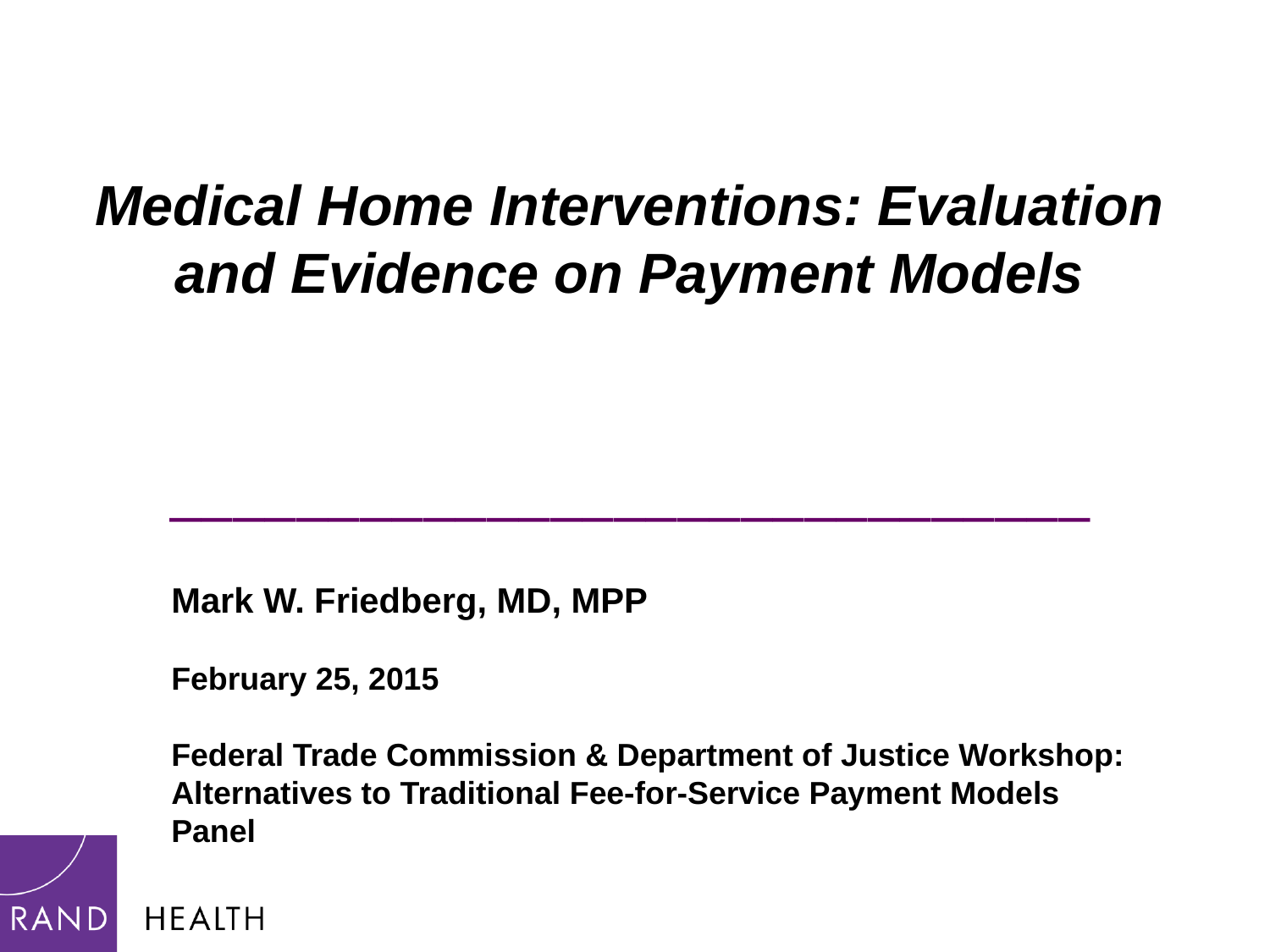

# Medical Home Interventions: Evaluation and Evidence on Payment Models _____________________________
Mark W. Friedberg, MD, MPP
February 25, 2015

Federal Trade Commission & Department of Justice Workshop:
Alternatives to Traditional Fee-for-Service Payment Models Panel